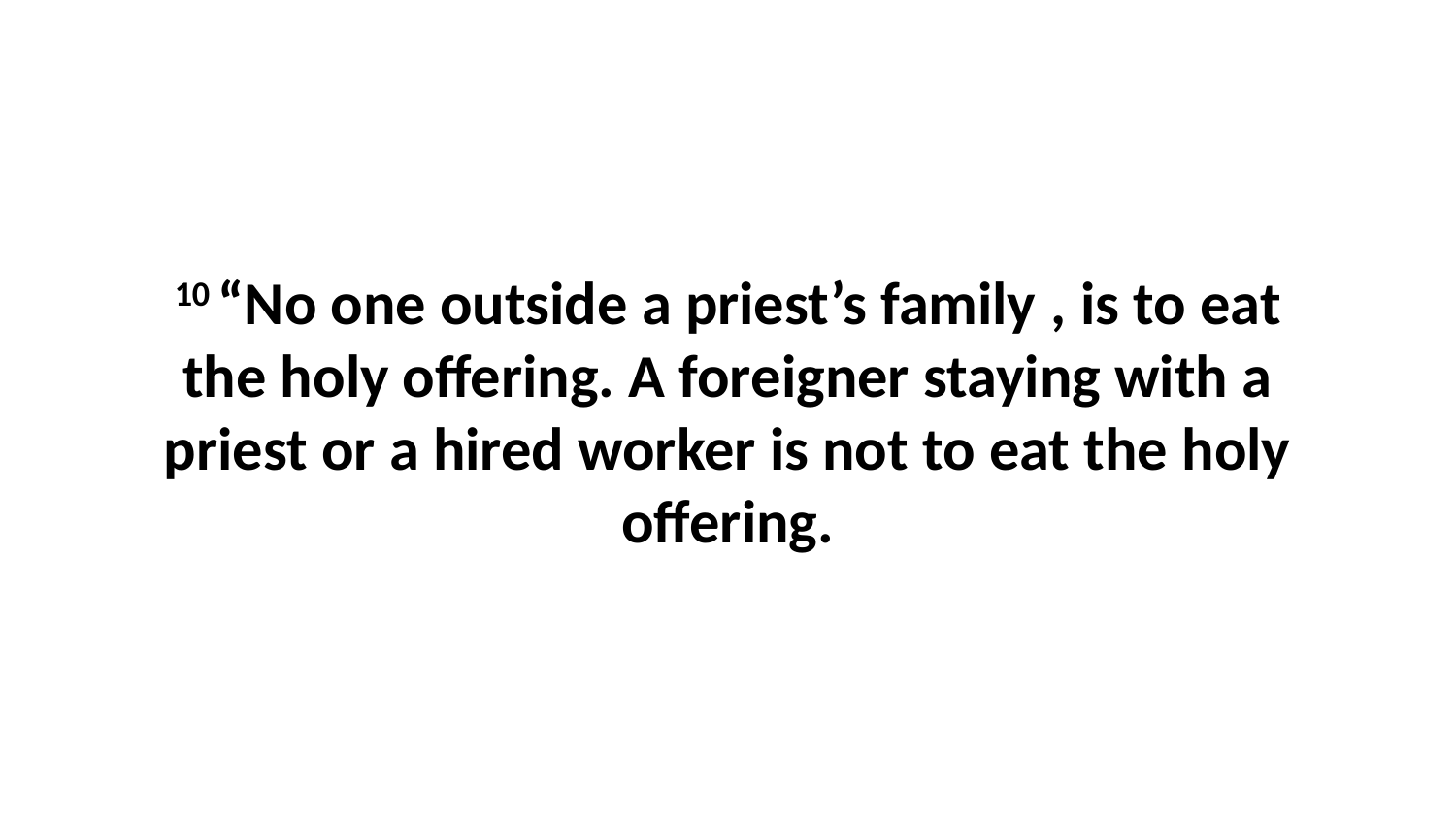

10 “No one outside a priest’s family , is to eat the holy offering. A foreigner staying with a priest or a hired worker is not to eat the holy offering.